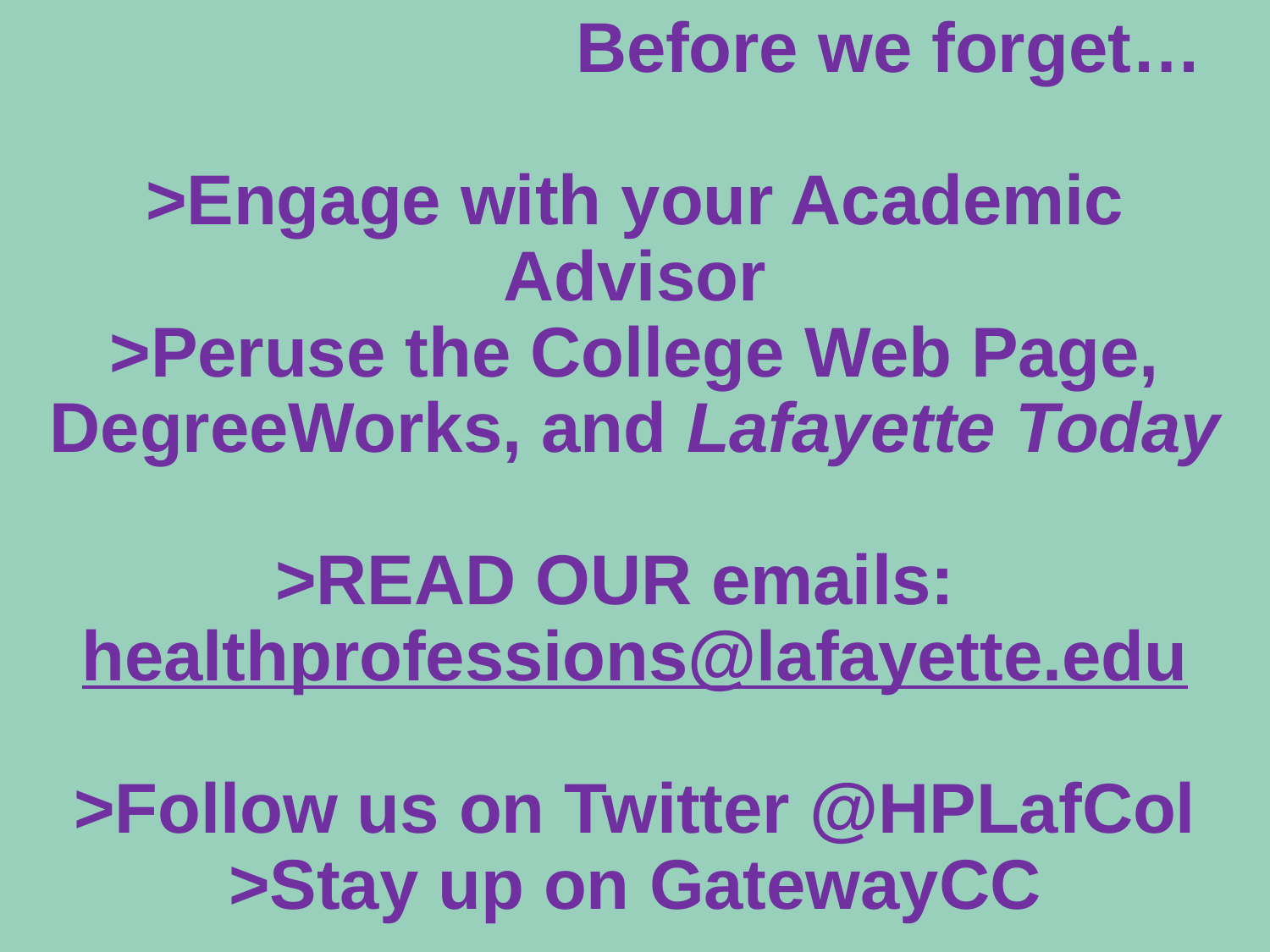

# Before we forget… >Engage with your Academic Advisor >Peruse the College Web Page, DegreeWorks, and Lafayette Today >READ OUR emails:  healthprofessions@lafayette.edu >Follow us on Twitter @HPLafCol >Stay up on GatewayCC